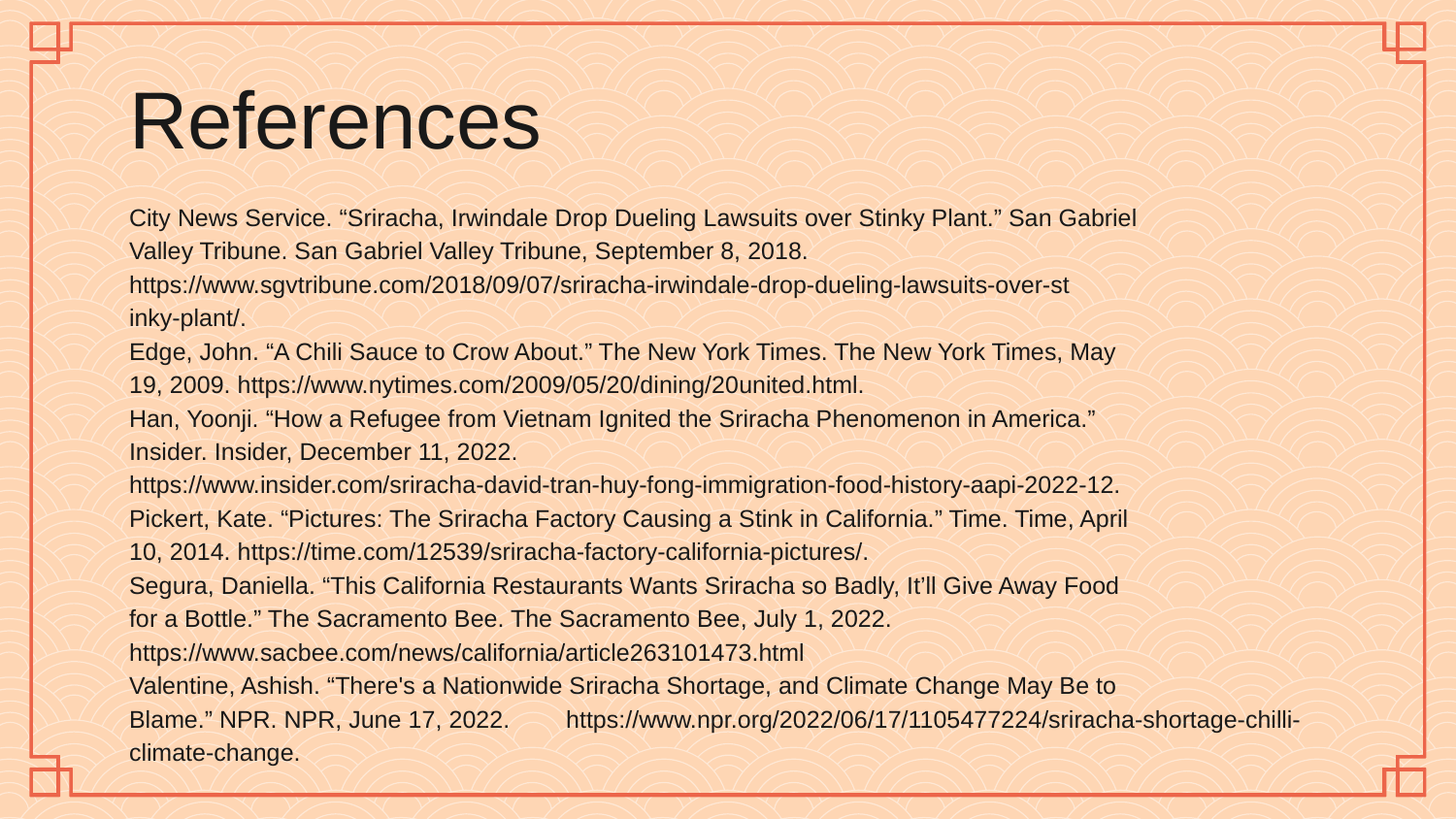

# References
City News Service. “Sriracha, Irwindale Drop Dueling Lawsuits over Stinky Plant.” San Gabriel
Valley Tribune. San Gabriel Valley Tribune, September 8, 2018.
https://www.sgvtribune.com/2018/09/07/sriracha-irwindale-drop-dueling-lawsuits-over-st
inky-plant/.
Edge, John. “A Chili Sauce to Crow About.” The New York Times. The New York Times, May
19, 2009. https://www.nytimes.com/2009/05/20/dining/20united.html.
Han, Yoonji. “How a Refugee from Vietnam Ignited the Sriracha Phenomenon in America.”
Insider. Insider, December 11, 2022.
https://www.insider.com/sriracha-david-tran-huy-fong-immigration-food-history-aapi-2022-12.
Pickert, Kate. “Pictures: The Sriracha Factory Causing a Stink in California.” Time. Time, April
10, 2014. https://time.com/12539/sriracha-factory-california-pictures/.
Segura, Daniella. “This California Restaurants Wants Sriracha so Badly, It’ll Give Away Food
for a Bottle.” The Sacramento Bee. The Sacramento Bee, July 1, 2022. https://www.sacbee.com/news/california/article263101473.html
Valentine, Ashish. “There's a Nationwide Sriracha Shortage, and Climate Change May Be to
Blame.” NPR. NPR, June 17, 2022.	https://www.npr.org/2022/06/17/1105477224/sriracha-shortage-chilli-climate-change.